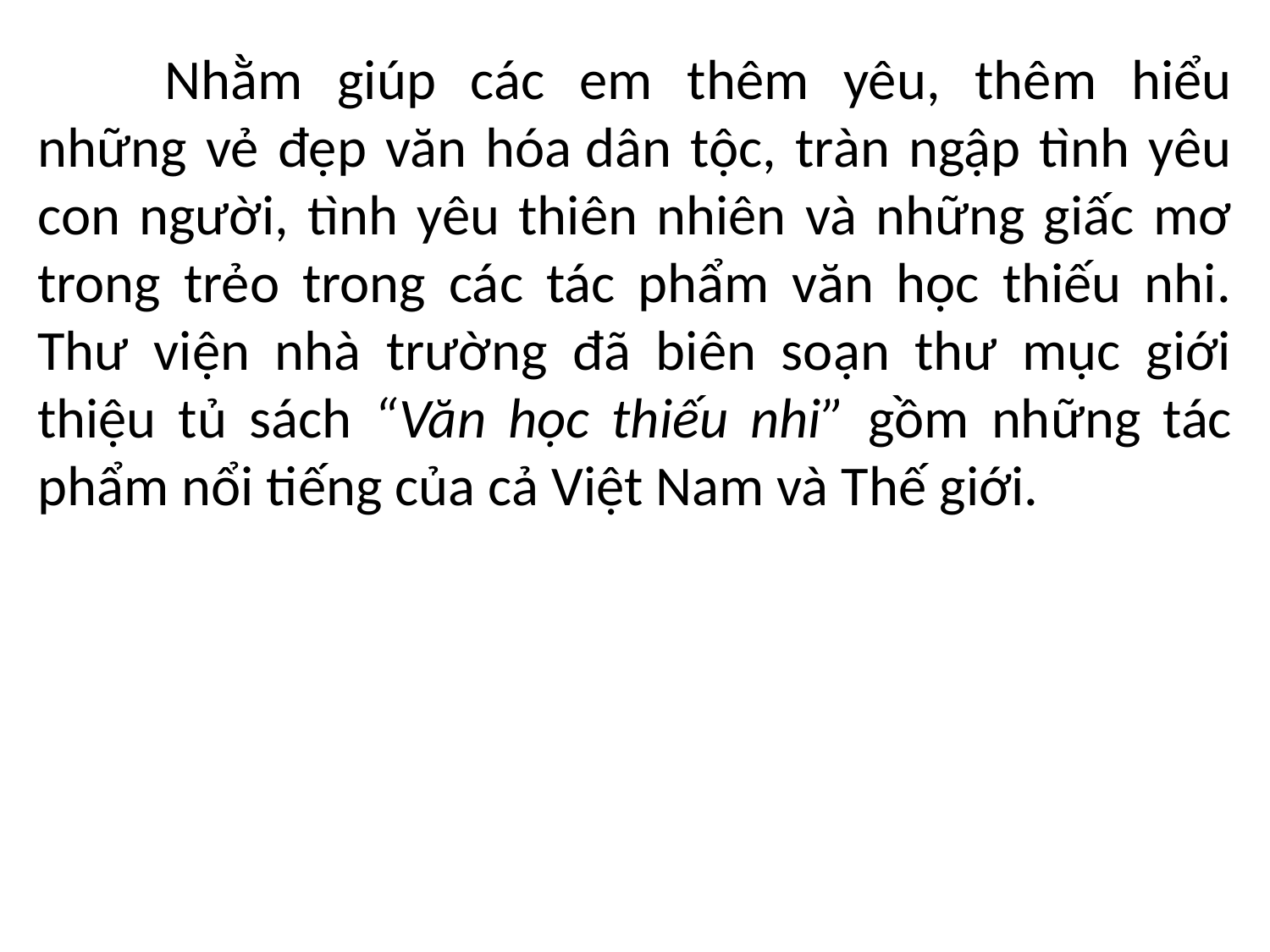

Nhằm giúp các em thêm yêu, thêm hiểu những vẻ đẹp văn hóa dân tộc, tràn ngập tình yêu con người, tình yêu thiên nhiên và những giấc mơ trong trẻo trong các tác phẩm văn học thiếu nhi. Thư viện nhà trường đã biên soạn thư mục giới thiệu tủ sách “Văn học thiếu nhi” gồm những tác phẩm nổi tiếng của cả Việt Nam và Thế giới.